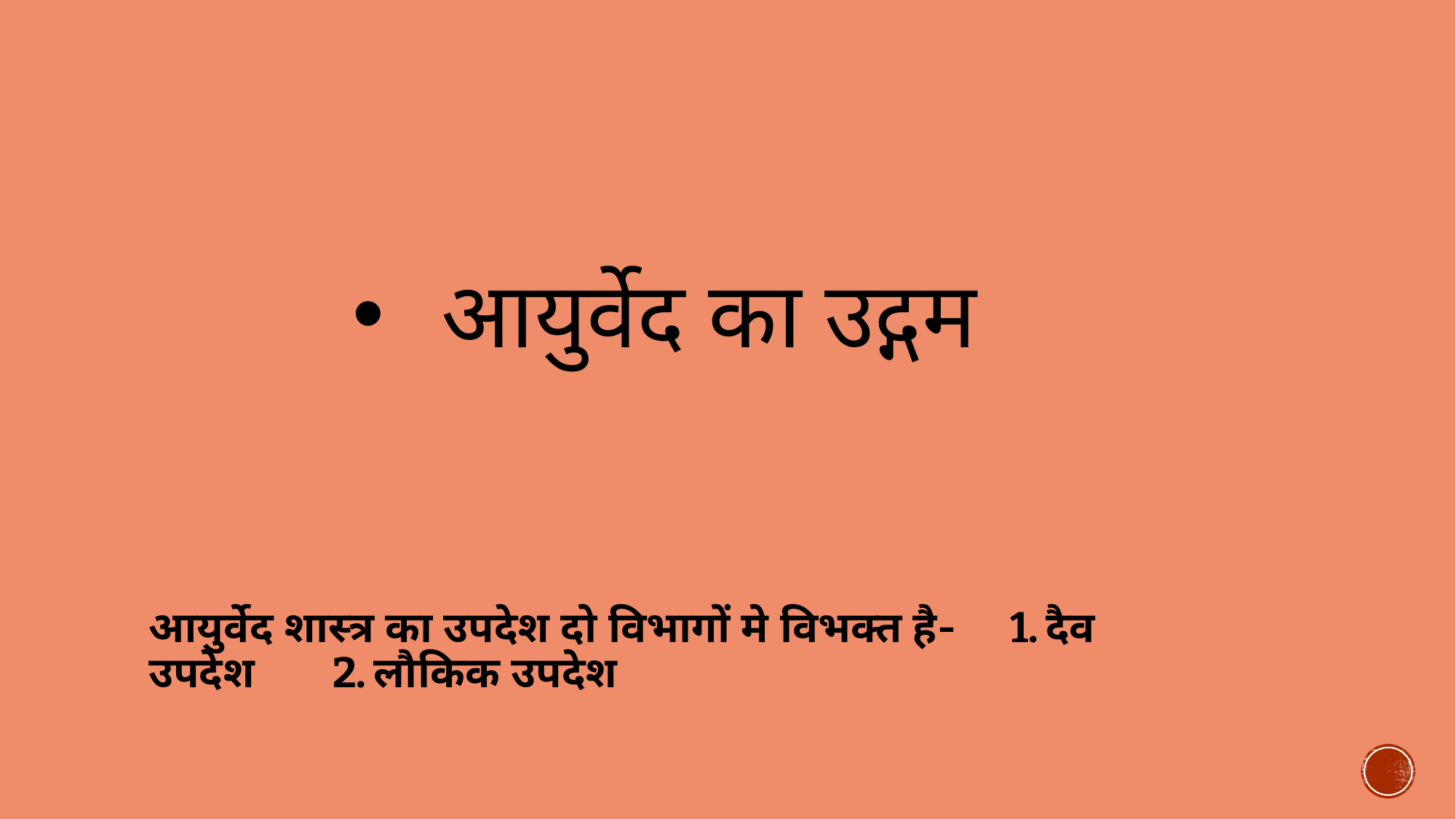

# आयुर्वेद का उद्गम
आयुर्वेद शास्त्र का उपदेश दो विभागों मे विभक्त है-       1. दैव उपदेश       2. लौकिक उपदेश